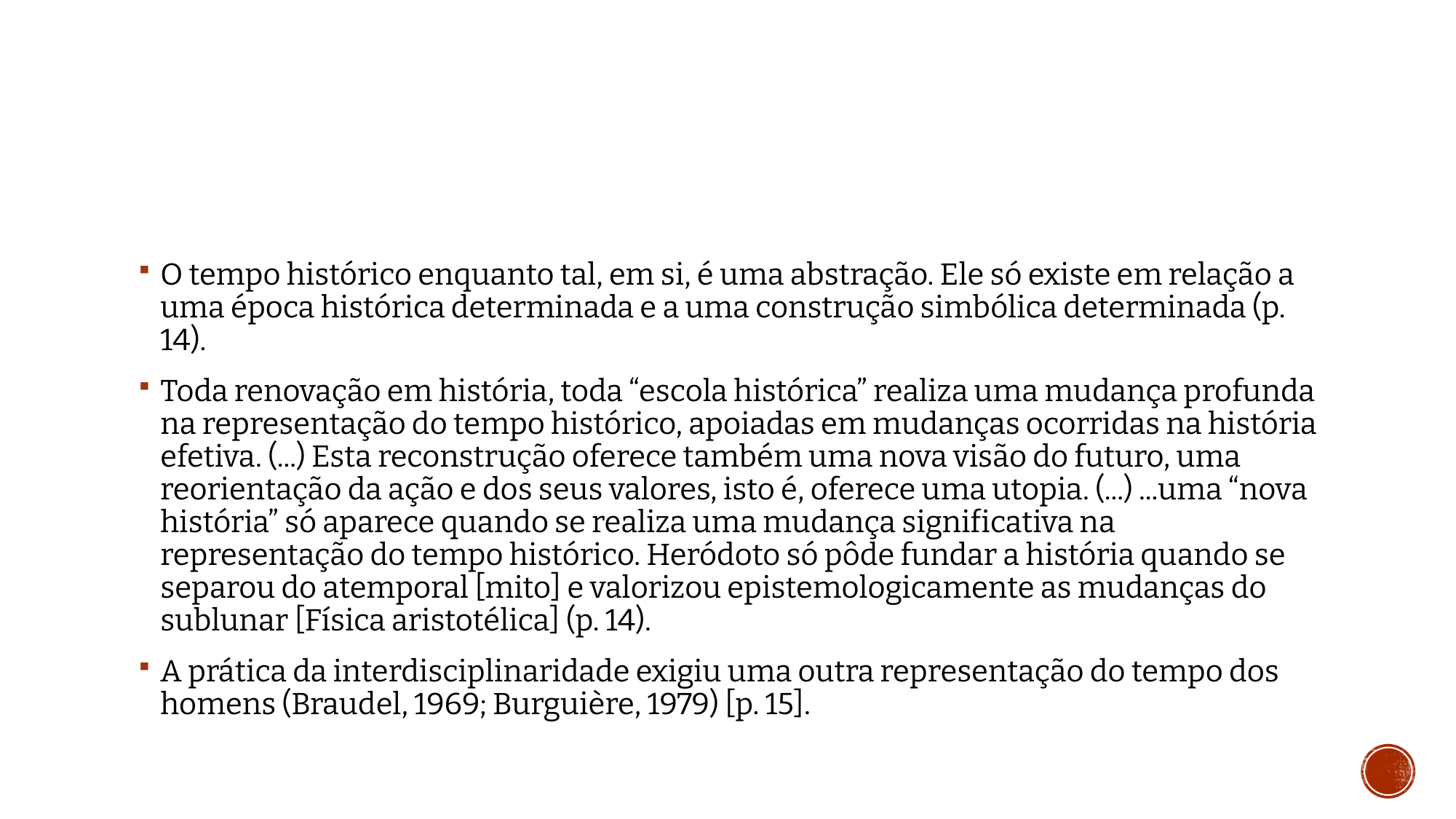

#
O tempo histórico enquanto tal, em si, é uma abstração. Ele só existe em relação a uma época histórica determinada e a uma construção simbólica determinada (p. 14).
Toda renovação em história, toda “escola histórica” realiza uma mudança profunda na representação do tempo histórico, apoiadas em mudanças ocorridas na história efetiva. (...) Esta reconstrução oferece também uma nova visão do futuro, uma reorientação da ação e dos seus valores, isto é, oferece uma utopia. (...) ...uma “nova história” só aparece quando se realiza uma mudança significativa na representação do tempo histórico. Heródoto só pôde fundar a história quando se separou do atemporal [mito] e valorizou epistemologicamente as mudanças do sublunar [Física aristotélica] (p. 14).
A prática da interdisciplinaridade exigiu uma outra representação do tempo dos homens (Braudel, 1969; Burguière, 1979) [p. 15].